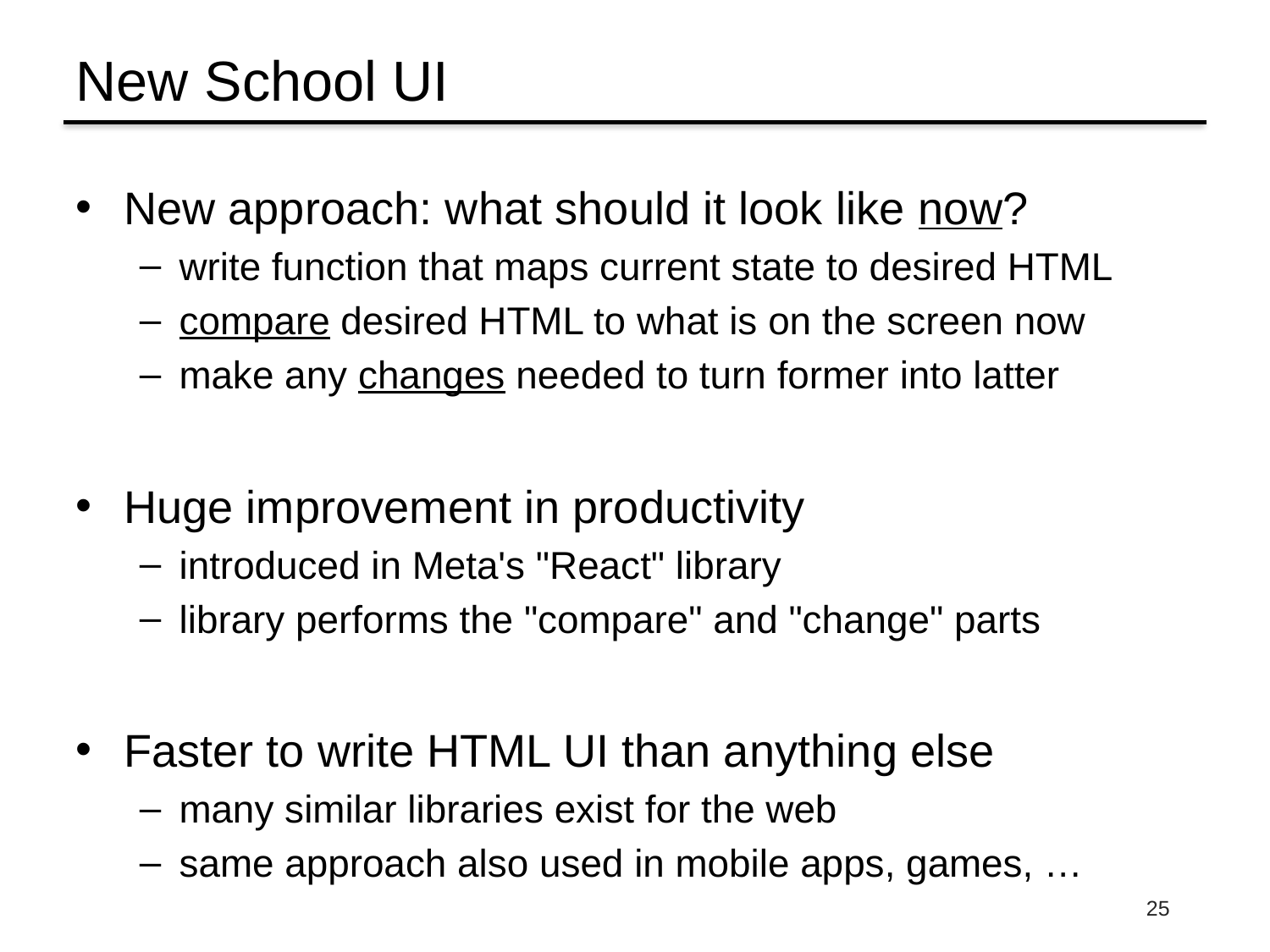

# New School UI
New approach: what should it look like now?
write function that maps current state to desired HTML
compare desired HTML to what is on the screen now
make any changes needed to turn former into latter

Huge improvement in productivity
introduced in Meta's "React" library
library performs the "compare" and "change" parts

Faster to write HTML UI than anything else
many similar libraries exist for the web
same approach also used in mobile apps, games, …
25